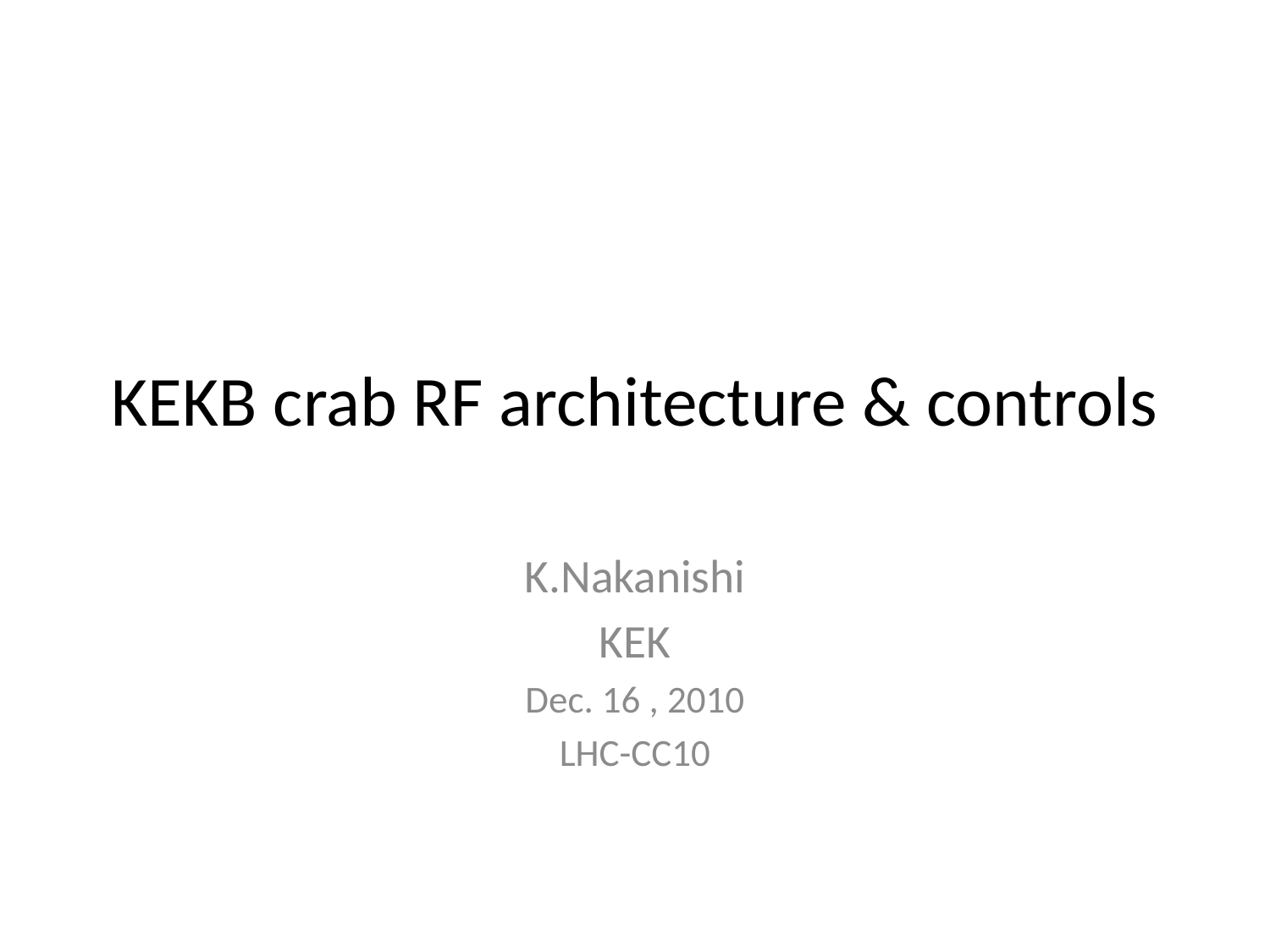

# KEKB crab RF architecture & controls
K.Nakanishi
KEK
Dec. 16 , 2010
LHC-CC10